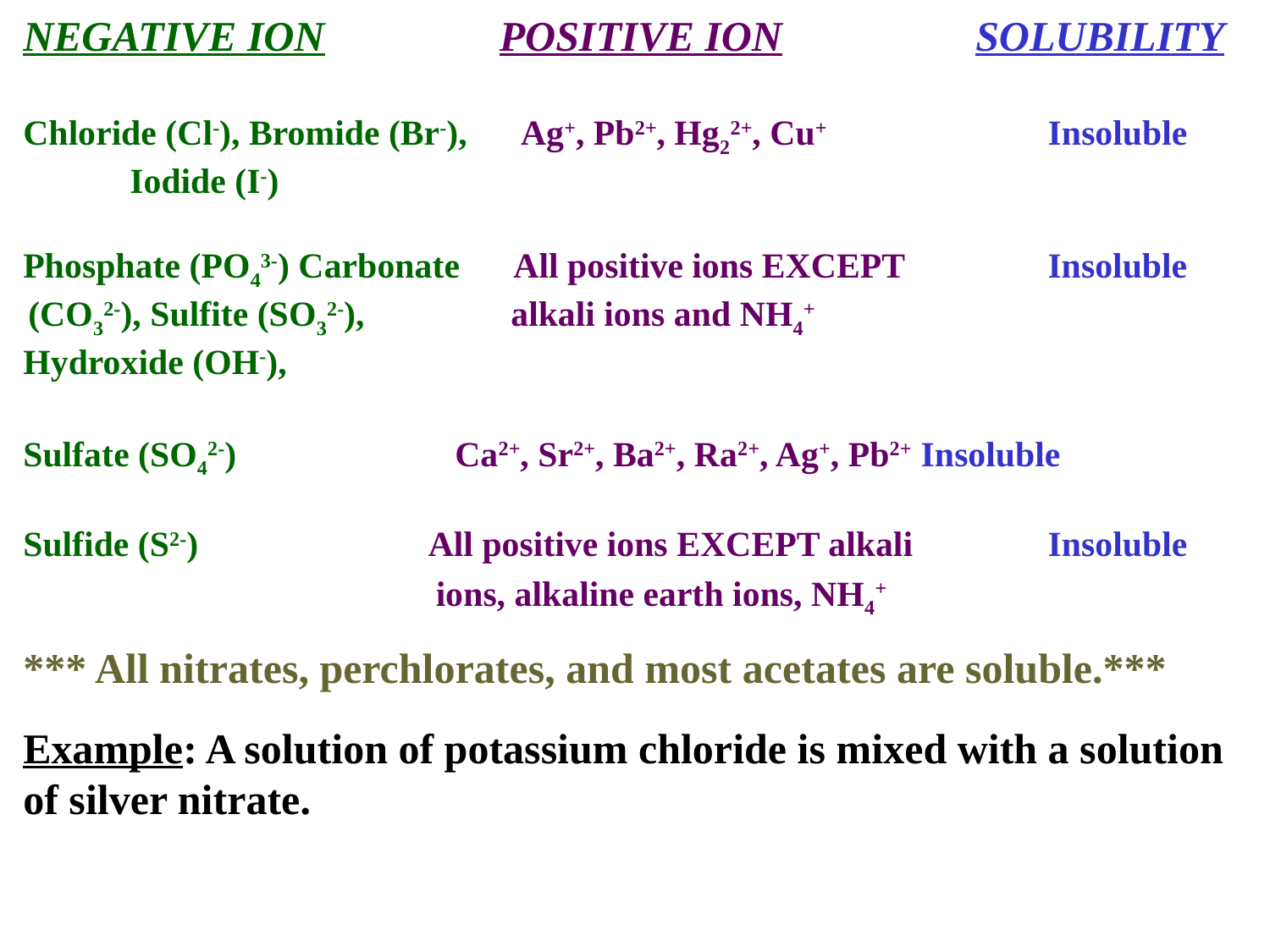

NEGATIVE ION	         POSITIVE ION	                  SOLUBILITY
Chloride (Cl-), Bromide (Br-),      Ag+, Pb2+, Hg22+, Cu+	         	 Insoluble
            Iodide (I-)

Phosphate (PO43-) Carbonate      All positive ions EXCEPT                Insoluble
 (CO32-), Sulfite (SO32-), 	            alkali ions and NH4+
Hydroxide (OH-),

Sulfate (SO42-)	                    Ca2+, Sr2+, Ba2+, Ra2+, Ag+, Pb2+	 Insoluble

Sulfide (S2-)	                 All positive ions EXCEPT alkali           	 Insoluble               	                           ions, alkaline earth ions, NH4+

*** All nitrates, perchlorates, and most acetates are soluble.***

Example: A solution of potassium chloride is mixed with a solution of silver nitrate.